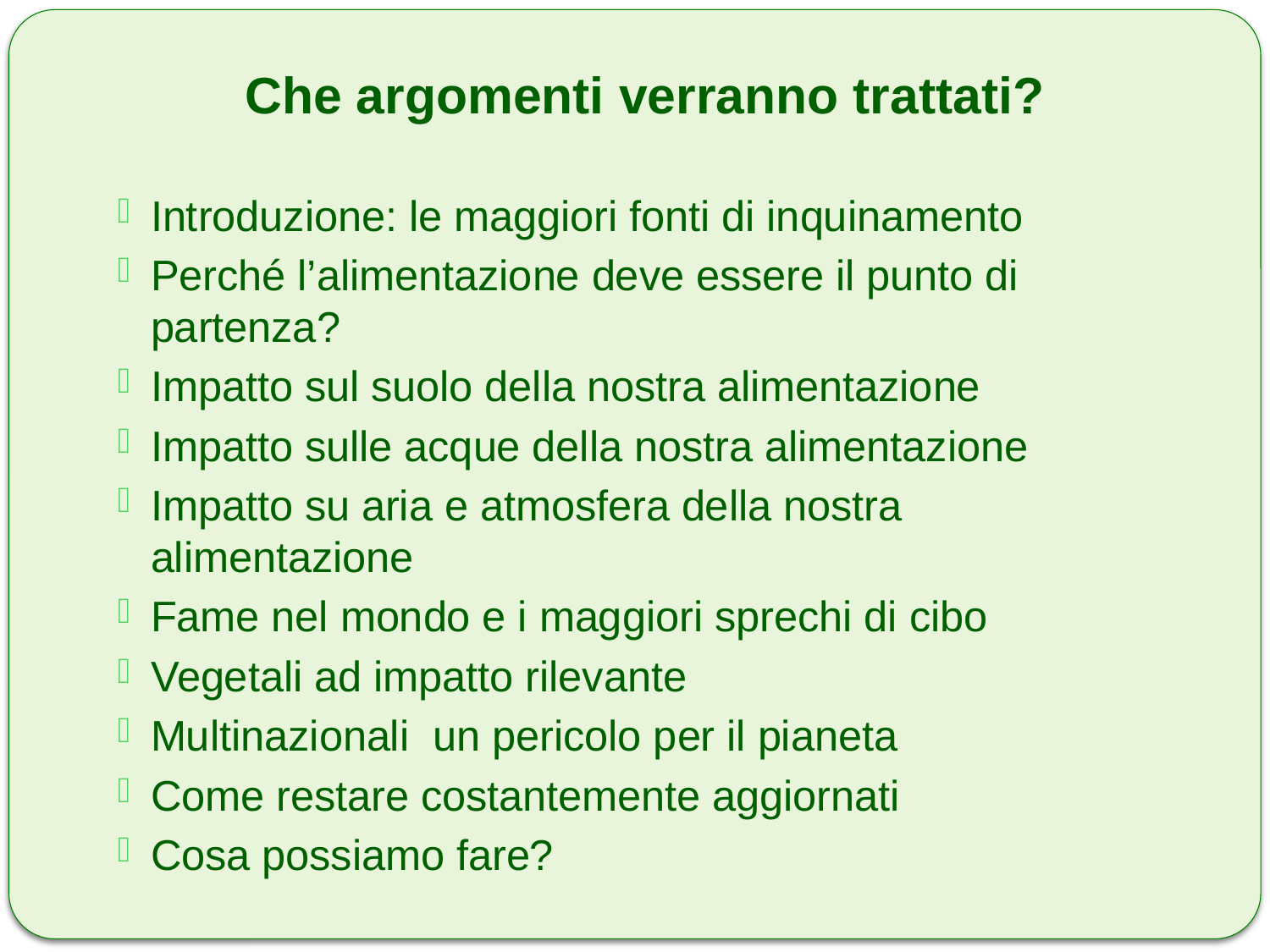

Che argomenti verranno trattati?

Introduzione: le maggiori fonti di inquinamento
Perché l’alimentazione deve essere il punto di partenza?
Impatto sul suolo della nostra alimentazione
Impatto sulle acque della nostra alimentazione
Impatto su aria e atmosfera della nostra alimentazione
Fame nel mondo e i maggiori sprechi di cibo
Vegetali ad impatto rilevante
Multinazionali  un pericolo per il pianeta
Come restare costantemente aggiornati
Cosa possiamo fare?